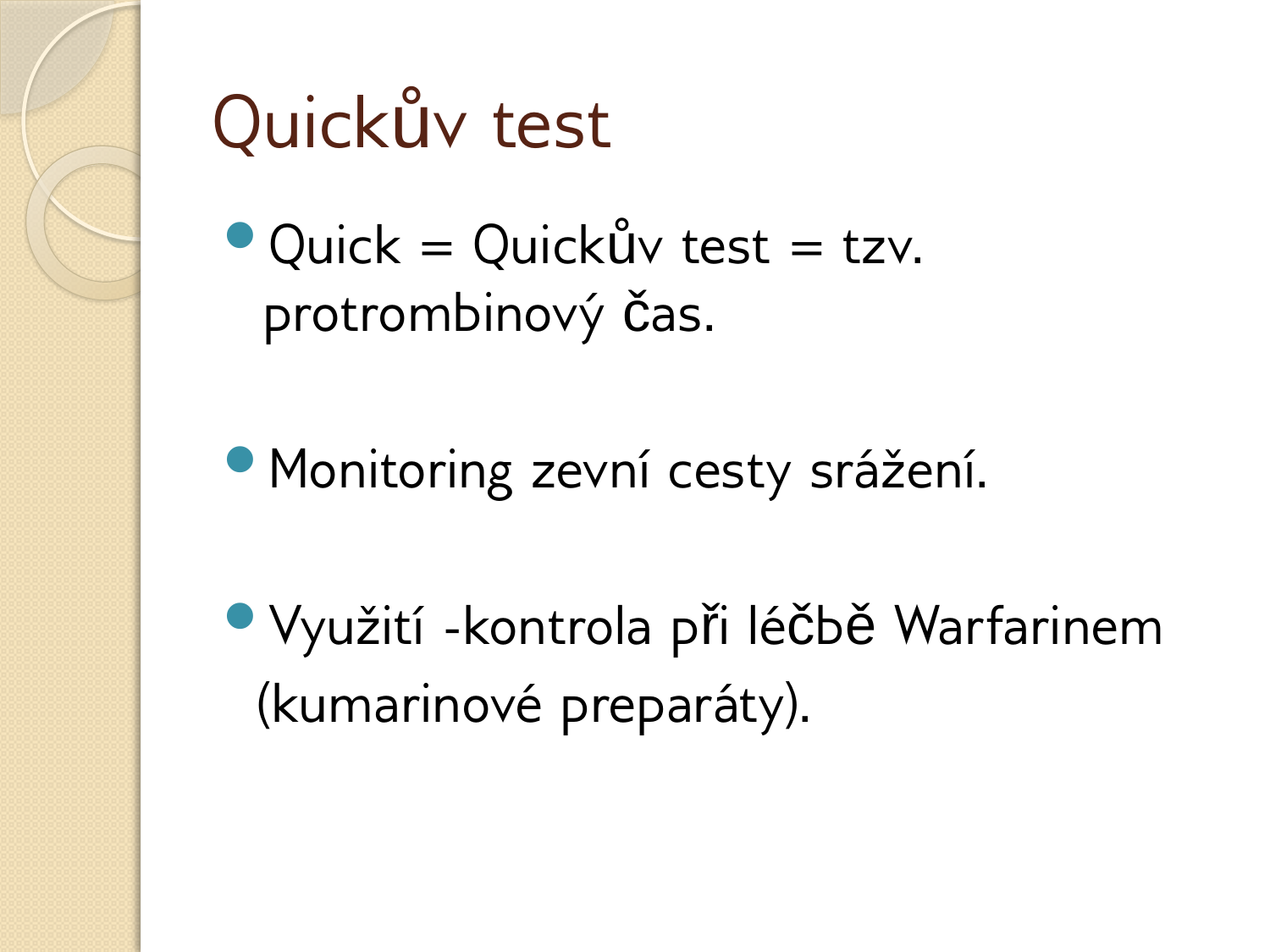

# Quickův test
Quick = Quickův test = tzv. protrombinový čas.

Monitoring zevní cesty srážení.

Využití -kontrola při léčbě Warfarinem
  (kumarinové preparáty).